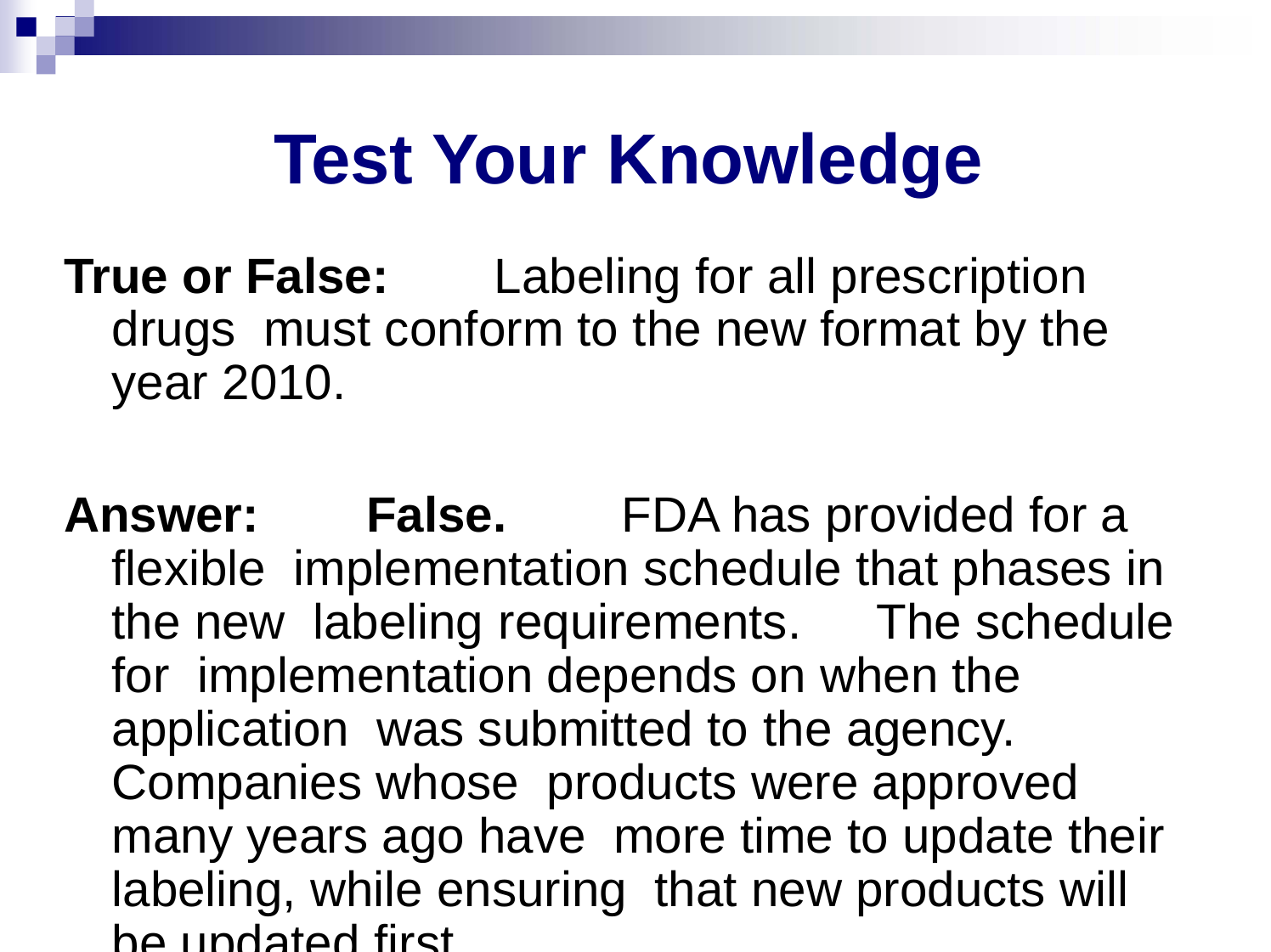

# Test Your Knowledge
True or False:	Labeling for all prescription drugs  must conform to the new format by the year 2010.

Answer:	False.	FDA has provided for a flexible  implementation schedule that phases in the new  labeling requirements.	The schedule for  implementation depends on when the application  was submitted to the agency.	Companies whose  products were approved many years ago have  more time to update their labeling, while ensuring  that new products will be updated first.
17